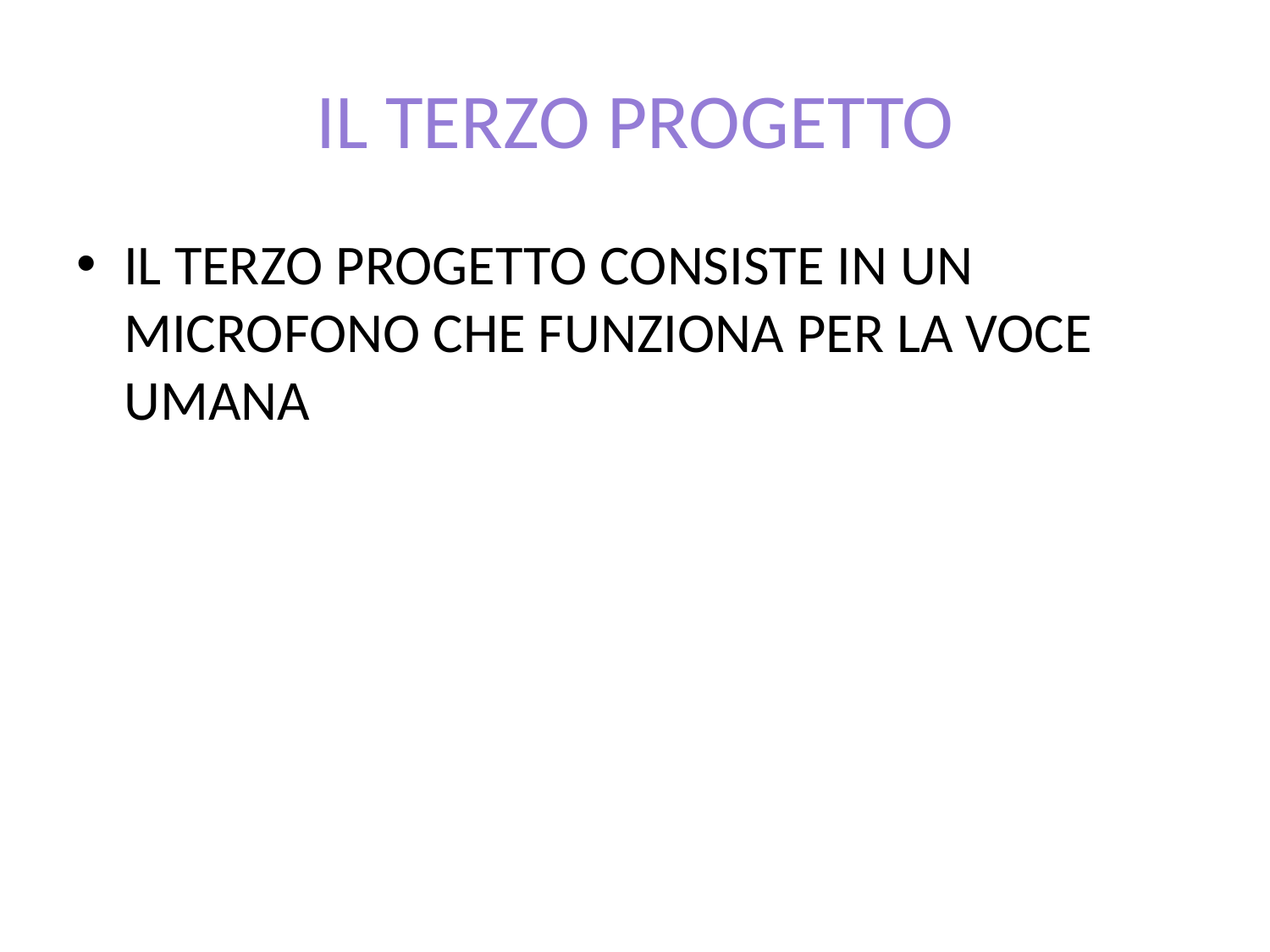

# IL TERZO PROGETTO
IL TERZO PROGETTO CONSISTE IN UN MICROFONO CHE FUNZIONA PER LA VOCE UMANA